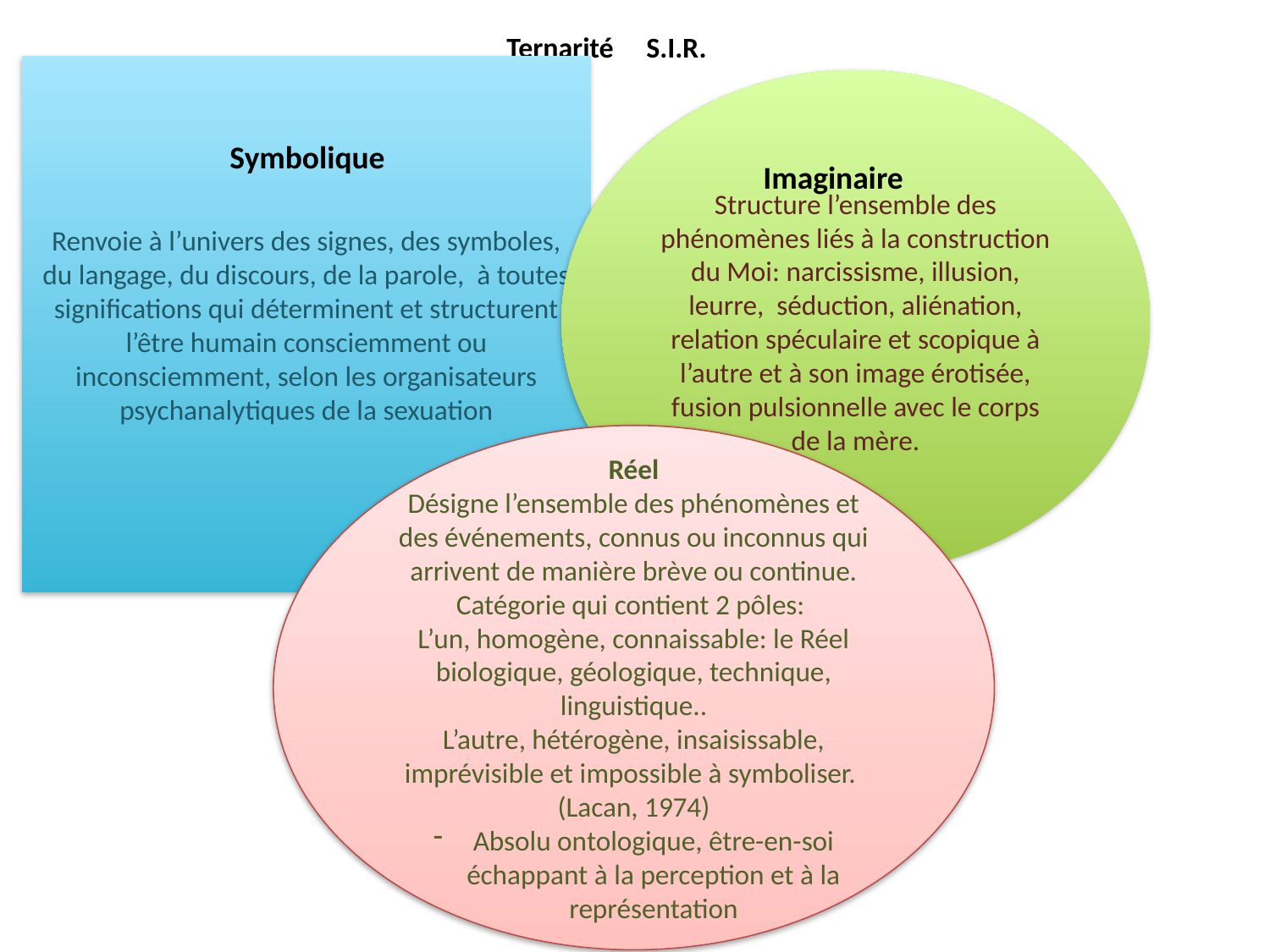

# Ternarité     S.I.R.
Renvoie à l’univers des signes, des symboles, du langage, du discours, de la parole,  à toutes significations qui déterminent et structurent l’être humain consciemment ou inconsciemment, selon les organisateurs psychanalytiques de la sexuation
Structure l’ensemble des phénomènes liés à la construction du Moi: narcissisme, illusion, leurre,  séduction, aliénation, relation spéculaire et scopique à l’autre et à son image érotisée, fusion pulsionnelle avec le corps de la mère.
  Symbolique
   Imaginaire

Réel
Désigne l’ensemble des phénomènes et des événements, connus ou inconnus qui arrivent de manière brève ou continue. Catégorie qui contient 2 pôles:
L’un, homogène, connaissable: le Réel biologique, géologique, technique, linguistique..
L’autre, hétérogène, insaisissable, imprévisible et impossible à symboliser.  (Lacan, 1974)
Absolu ontologique, être-en-soi échappant à la perception et à la représentation